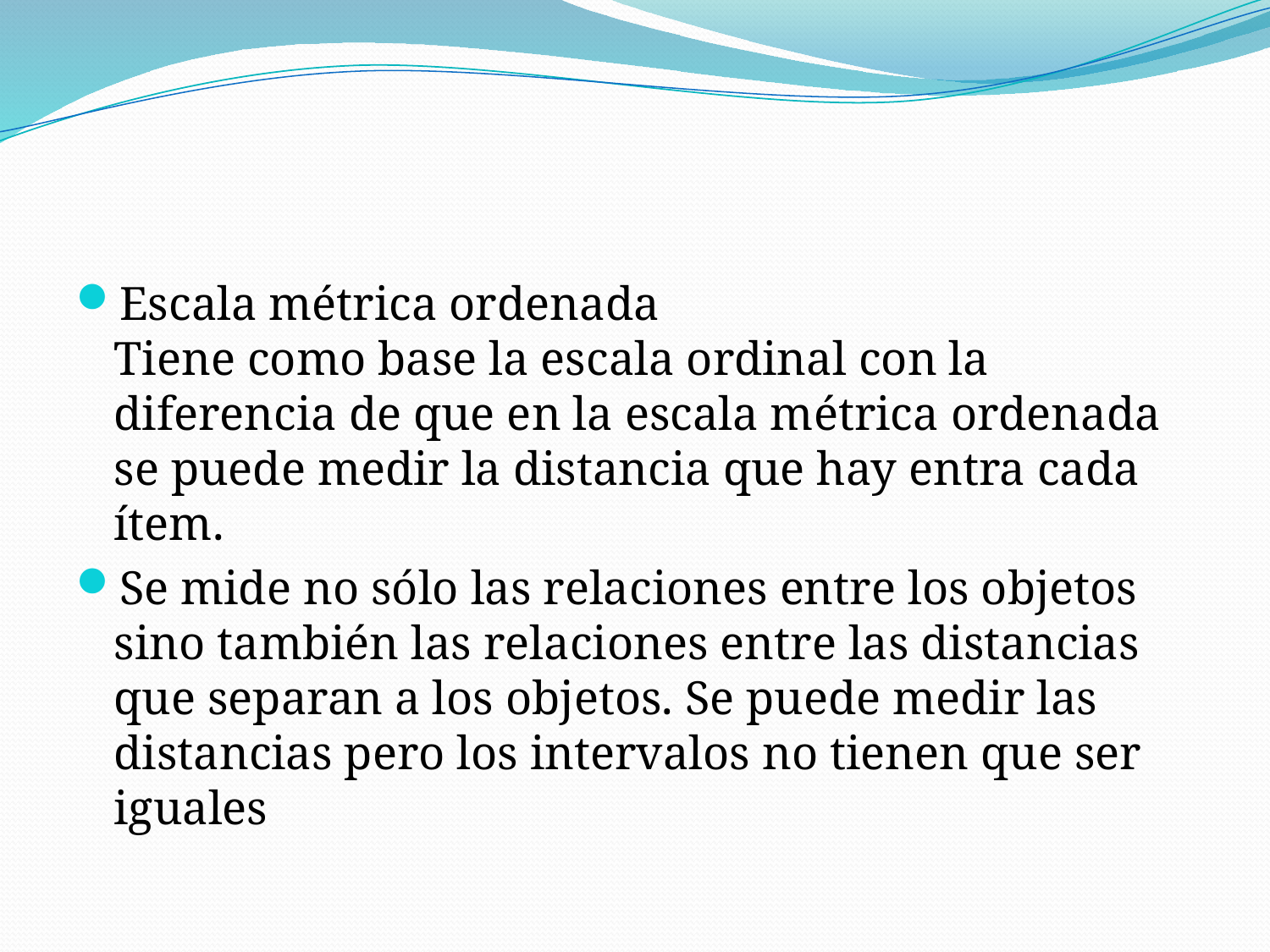

#
Escala métrica ordenada
Tiene como base la escala ordinal con la diferencia de que en la escala métrica ordenada se puede medir la distancia que hay entra cada ítem.
Se mide no sólo las relaciones entre los objetos sino también las relaciones entre las distancias que separan a los objetos. Se puede medir las distancias pero los intervalos no tienen que ser iguales